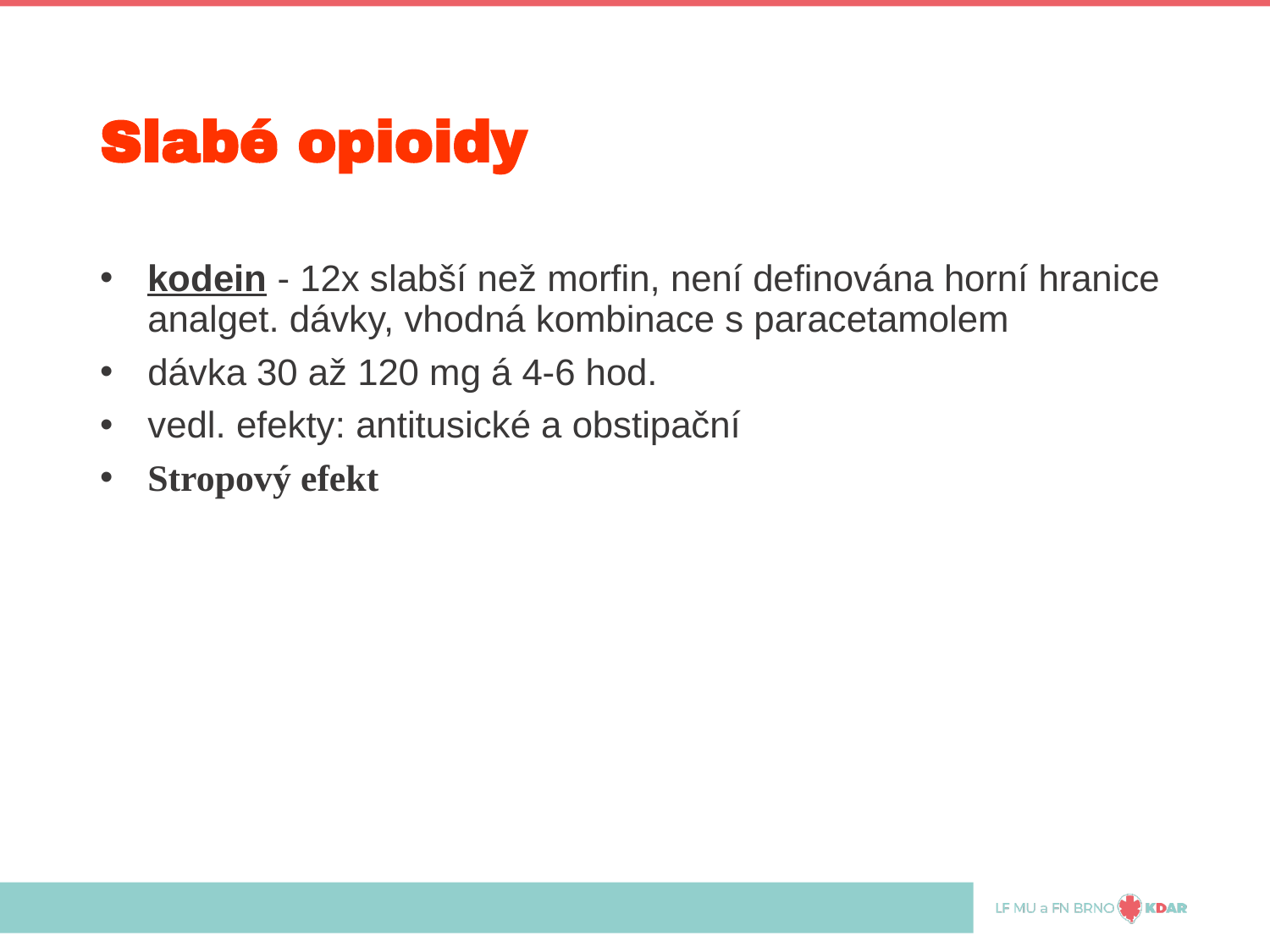

# Slabé opioidy
kodein - 12x slabší než morfin, není definována horní hranice analget. dávky, vhodná kombinace s paracetamolem
dávka 30 až 120 mg á 4-6 hod.
vedl. efekty: antitusické a obstipační
Stropový efekt